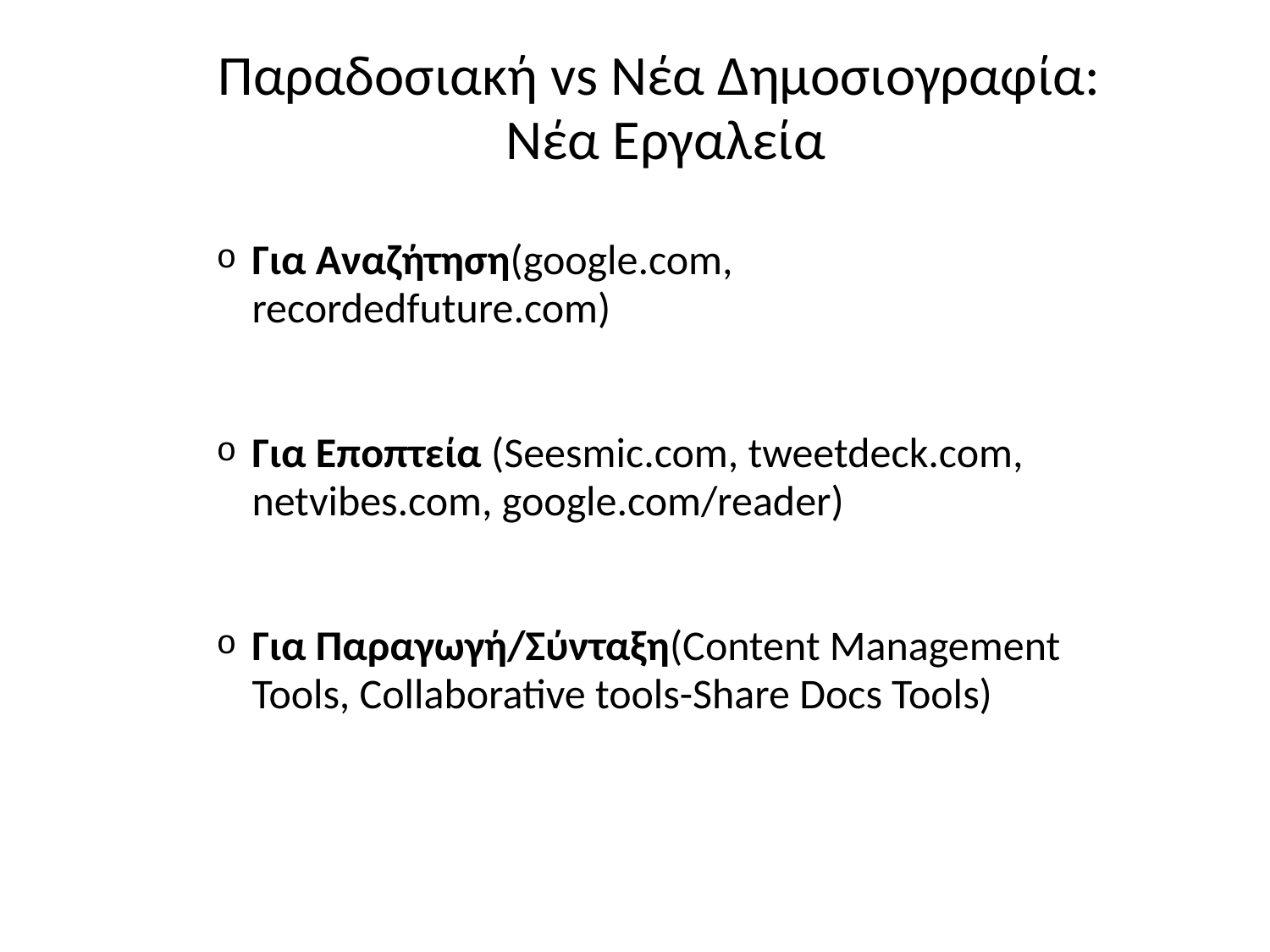

Παραδοσιακή vs Νέα Δημοσιογραφία:
Νέα Εργαλεία
Για Αναζήτηση(google.com, recordedfuture.com)

Για Εποπτεία (Seesmic.com, tweetdeck.com, netvibes.com, google.com/reader)

Για Παραγωγή/Σύνταξη(Content Management Tools, Collaborative tools-Share Docs Tools)